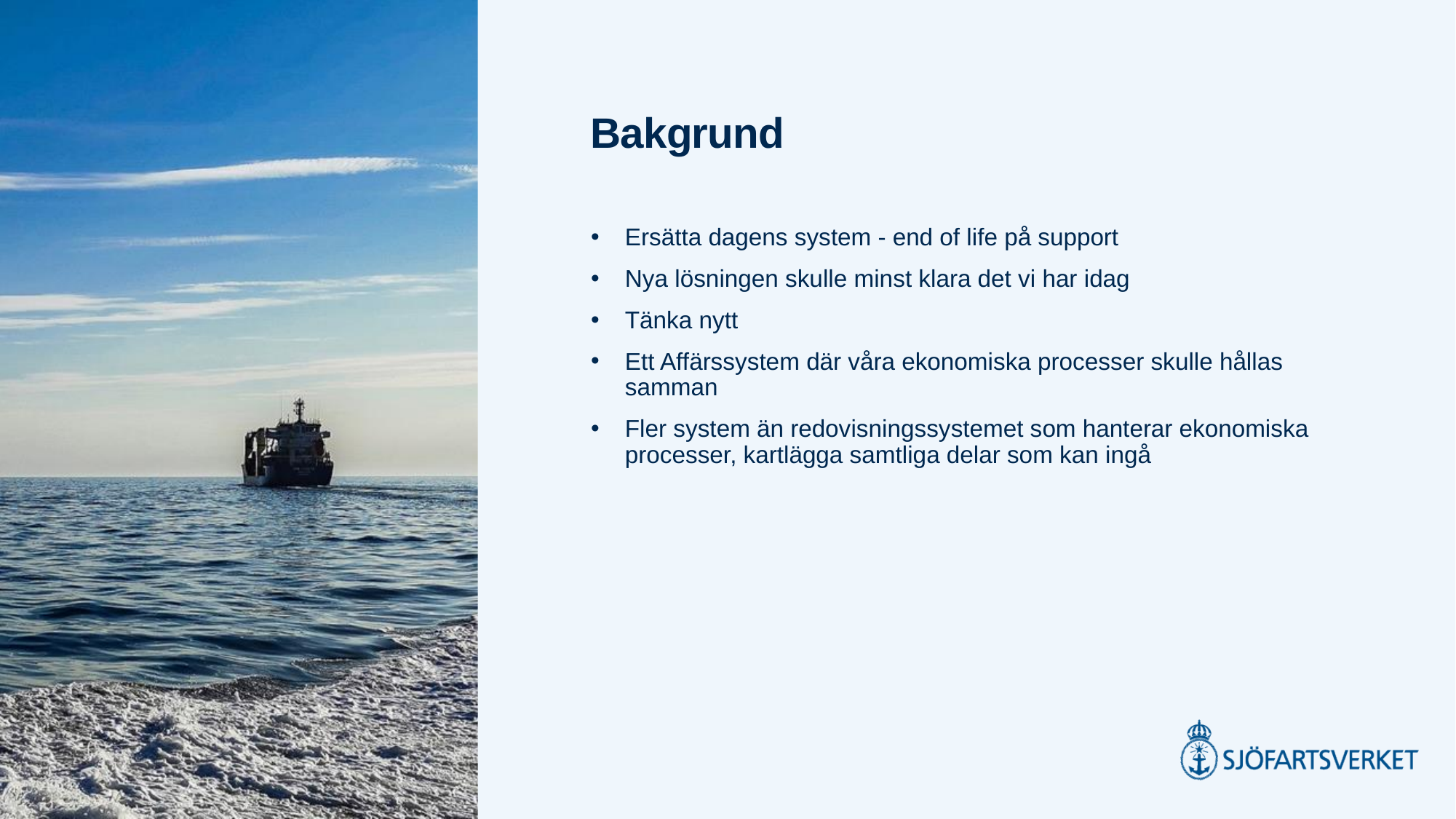

# Bakgrund
Ersätta dagens system - end of life på support
Nya lösningen skulle minst klara det vi har idag
Tänka nytt
Ett Affärssystem där våra ekonomiska processer skulle hållas samman
Fler system än redovisningssystemet som hanterar ekonomiska processer, kartlägga samtliga delar som kan ingå